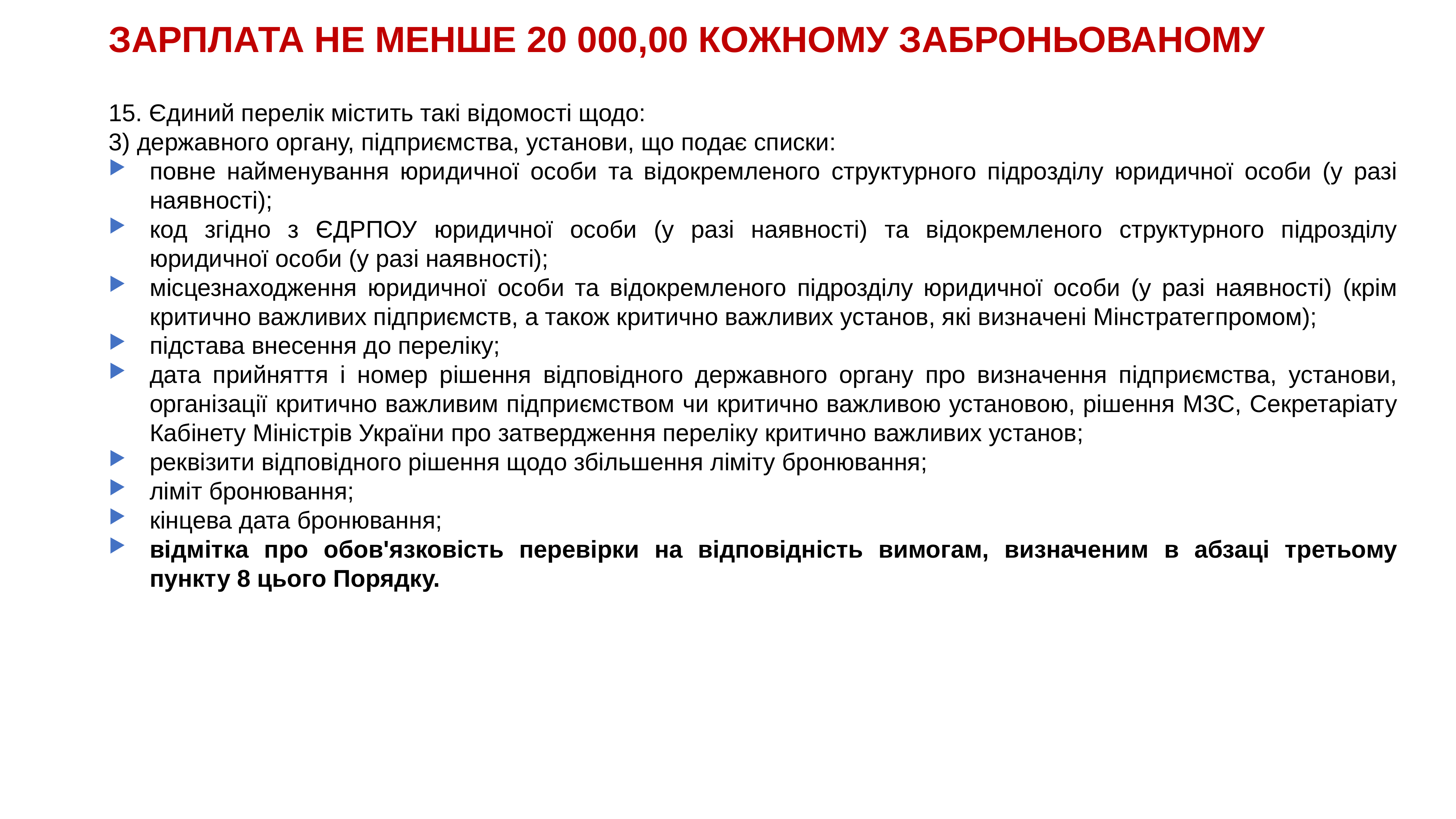

# ЗАРПЛАТА НЕ МЕНШЕ 20 000,00 КОЖНОМУ ЗАБРОНЬОВАНОМУ
15. Єдиний перелік містить такі відомості щодо:
3) державного органу, підприємства, установи, що подає списки:
повне найменування юридичної особи та відокремленого структурного підрозділу юридичної особи (у разі наявності);
код згідно з ЄДРПОУ юридичної особи (у разі наявності) та відокремленого структурного підрозділу юридичної особи (у разі наявності);
місцезнаходження юридичної особи та відокремленого підрозділу юридичної особи (у разі наявності) (крім критично важливих підприємств, а також критично важливих установ, які визначені Мінстратегпромом);
підстава внесення до переліку;
дата прийняття і номер рішення відповідного державного органу про визначення підприємства, установи, організації критично важливим підприємством чи критично важливою установою, рішення МЗС, Секретаріату Кабінету Міністрів України про затвердження переліку критично важливих установ;
реквізити відповідного рішення щодо збільшення ліміту бронювання;
ліміт бронювання;
кінцева дата бронювання;
відмітка про обов'язковість перевірки на відповідність вимогам, визначеним в абзаці третьому пункту 8 цього Порядку.
__
41